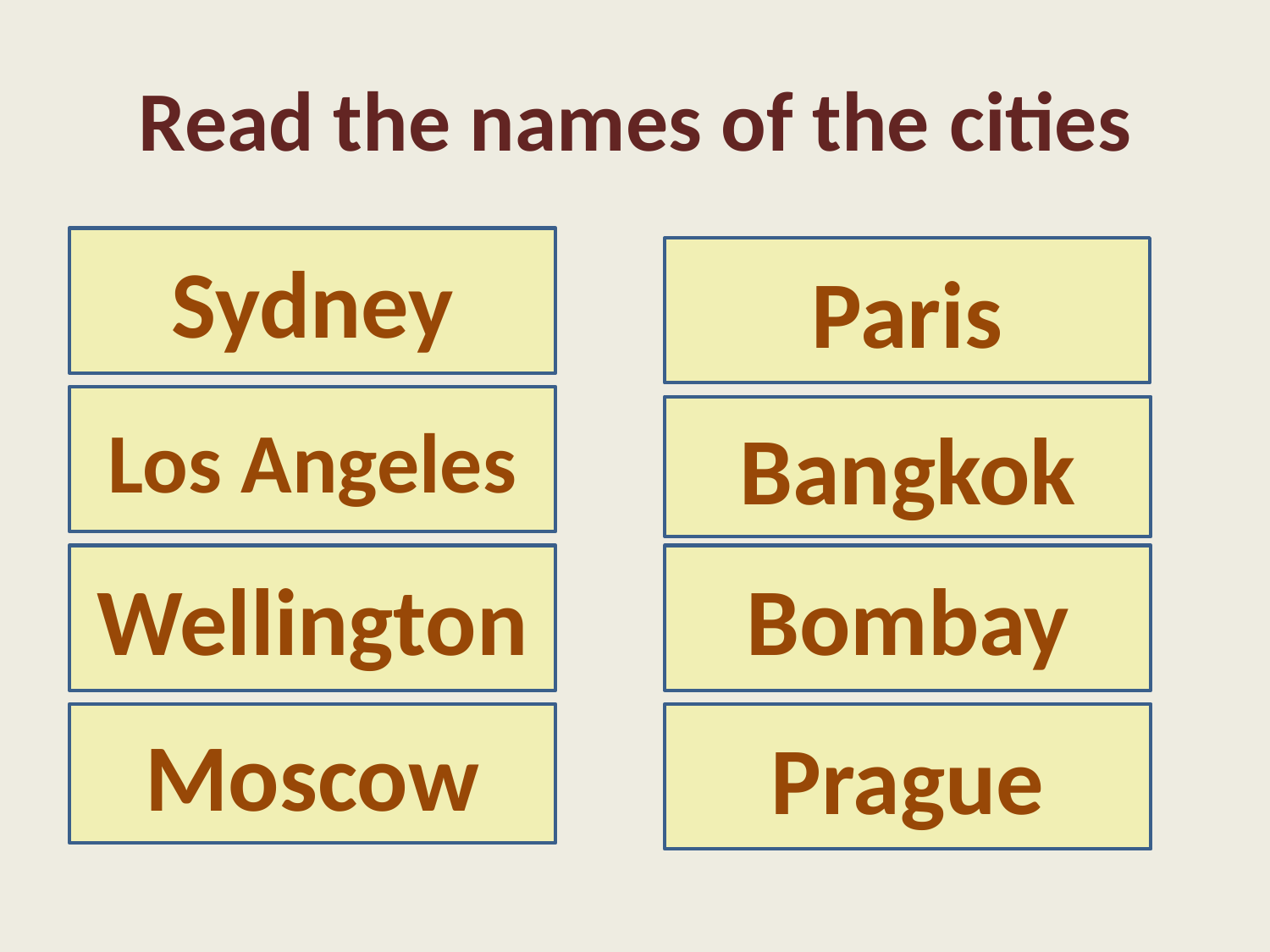

# Read the names of the cities

Sydney
Paris
Los Angeles
Bangkok
Wellington
Bombay
Moscow
Prague